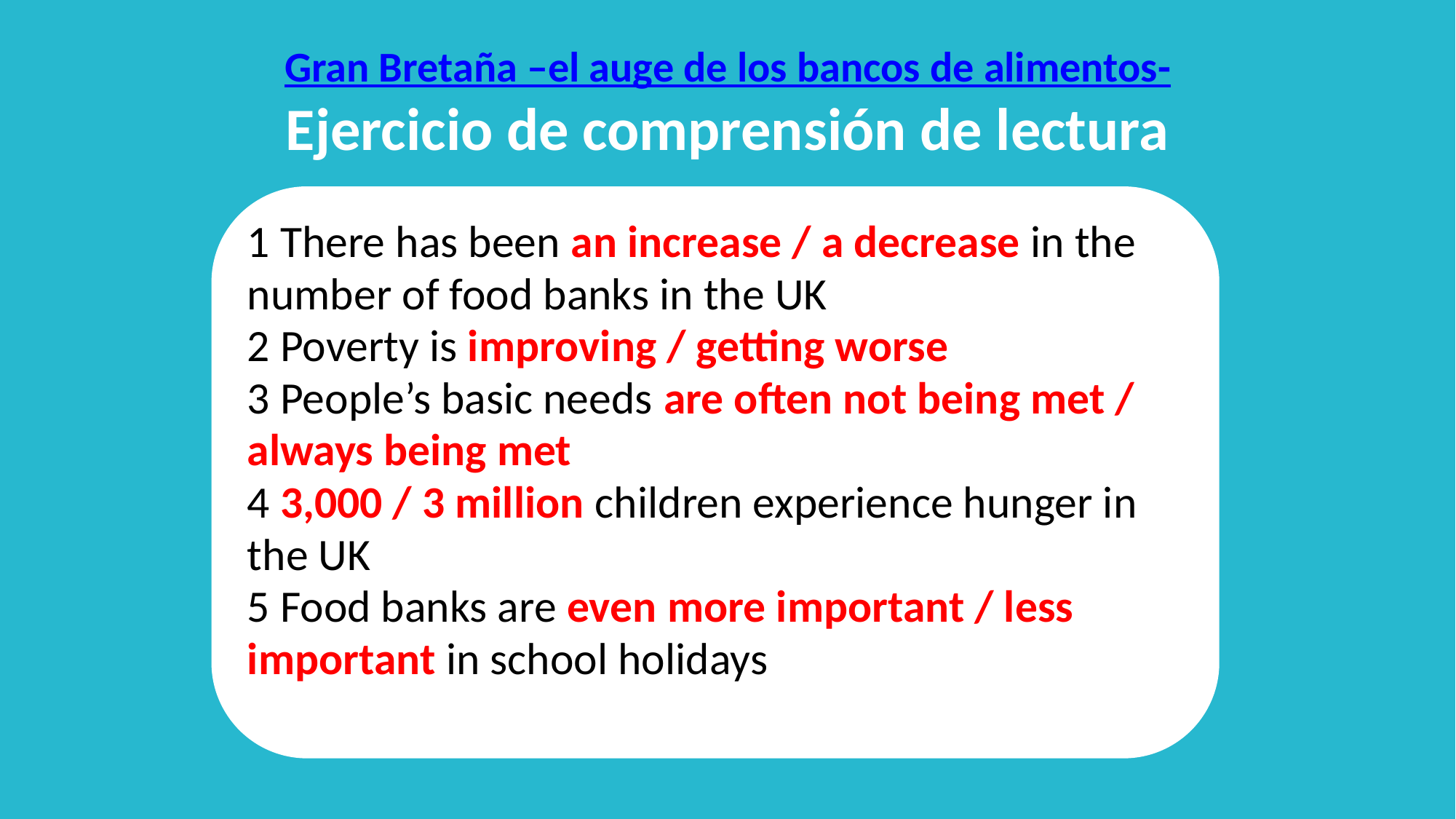

# Gran Bretaña –el auge de los bancos de alimentos- Ejercicio de comprensión de lectura

1 There has been an increase / a decrease in the
number of food banks in the UK
2 Poverty is improving / getting worse
3 People’s basic needs are often not being met /
always being met
4 3,000 / 3 million children experience hunger in
the UK
5 Food banks are even more important / less
important in school holidays